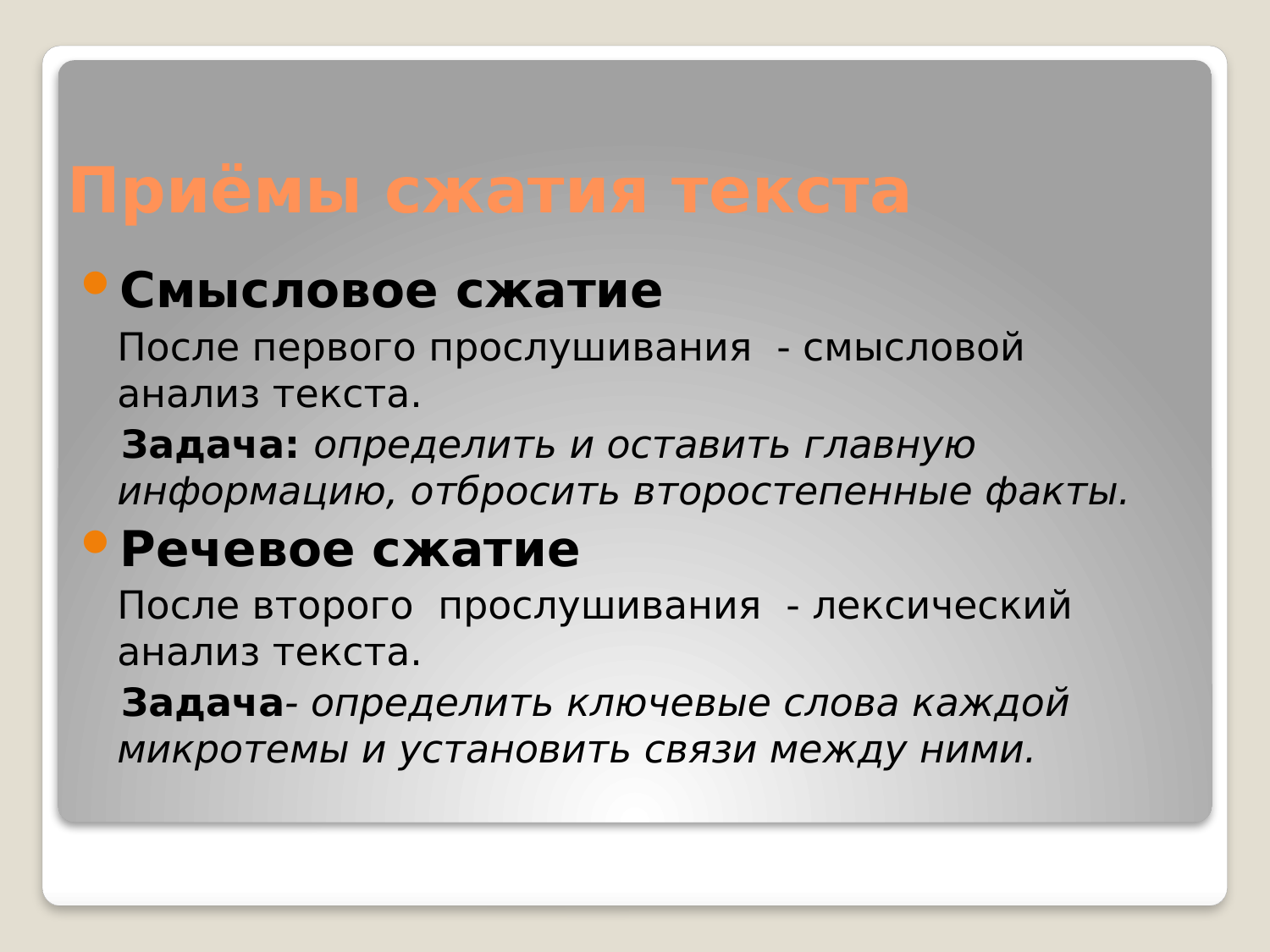

# Приёмы сжатия текста
Смысловое сжатие
   После первого прослушивания  - смысловой анализ текста.
   Задача: определить и оставить главную информацию, отбросить второстепенные факты.
Речевое сжатие
   После второго  прослушивания  - лексический анализ текста.
   Задача- определить ключевые слова каждой микротемы и установить связи между ними.